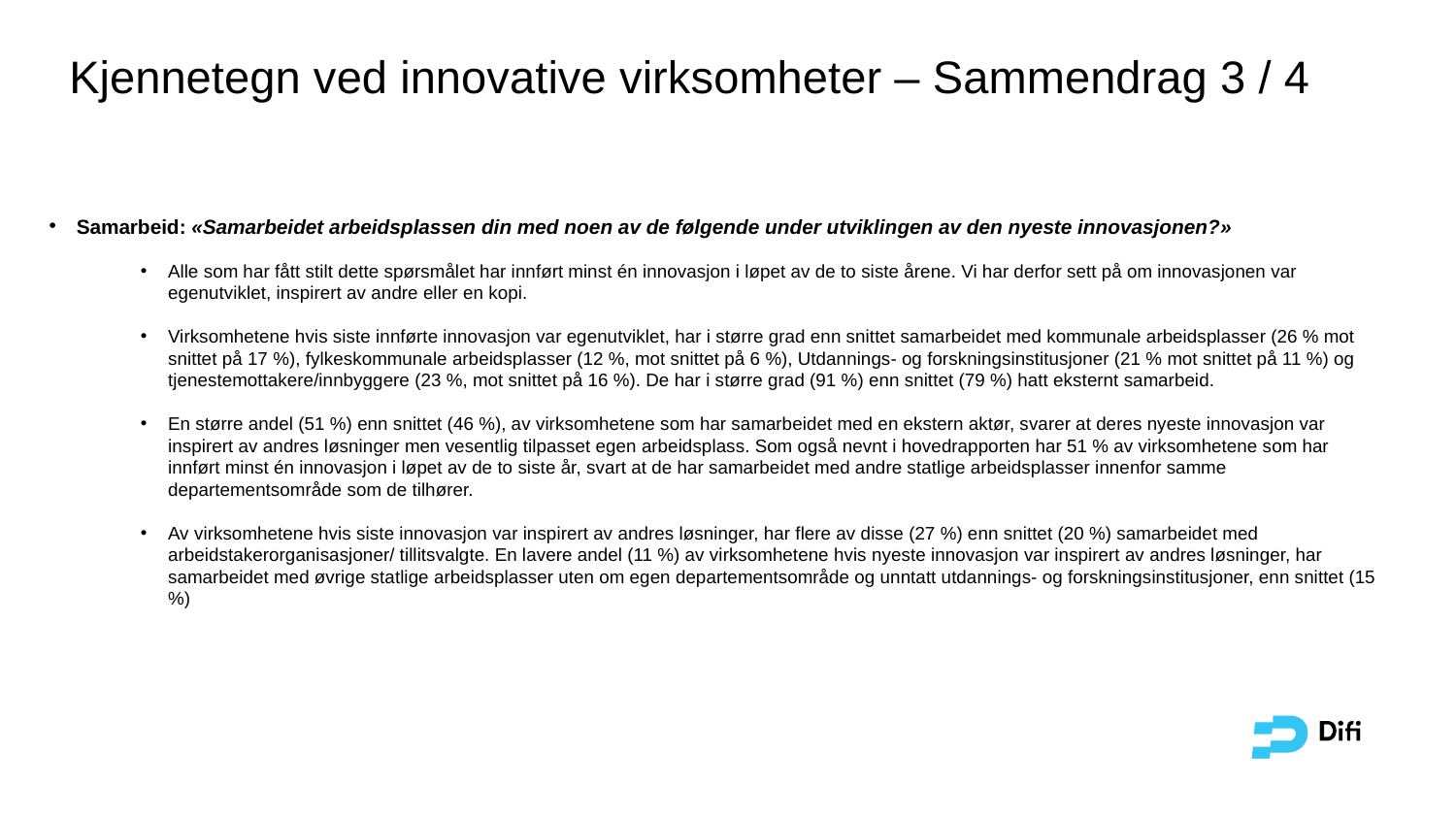

Kjennetegn ved innovative virksomheter – Sammendrag 3 / 4
Samarbeid: «Samarbeidet arbeidsplassen din med noen av de følgende under utviklingen av den nyeste innovasjonen?»

Alle som har fått stilt dette spørsmålet har innført minst én innovasjon i løpet av de to siste årene. Vi har derfor sett på om innovasjonen var egenutviklet, inspirert av andre eller en kopi.

Virksomhetene hvis siste innførte innovasjon var egenutviklet, har i større grad enn snittet samarbeidet med kommunale arbeidsplasser (26 % mot snittet på 17 %), fylkeskommunale arbeidsplasser (12 %, mot snittet på 6 %), Utdannings- og forskningsinstitusjoner (21 % mot snittet på 11 %) og tjenestemottakere/innbyggere (23 %, mot snittet på 16 %). De har i større grad (91 %) enn snittet (79 %) hatt eksternt samarbeid.

En større andel (51 %) enn snittet (46 %), av virksomhetene som har samarbeidet med en ekstern aktør, svarer at deres nyeste innovasjon var inspirert av andres løsninger men vesentlig tilpasset egen arbeidsplass. Som også nevnt i hovedrapporten har 51 % av virksomhetene som har innført minst én innovasjon i løpet av de to siste år, svart at de har samarbeidet med andre statlige arbeidsplasser innenfor samme departementsområde som de tilhører.

Av virksomhetene hvis siste innovasjon var inspirert av andres løsninger, har flere av disse (27 %) enn snittet (20 %) samarbeidet med arbeidstakerorganisasjoner/ tillitsvalgte. En lavere andel (11 %) av virksomhetene hvis nyeste innovasjon var inspirert av andres løsninger, har samarbeidet med øvrige statlige arbeidsplasser uten om egen departementsområde og unntatt utdannings- og forskningsinstitusjoner, enn snittet (15 %)